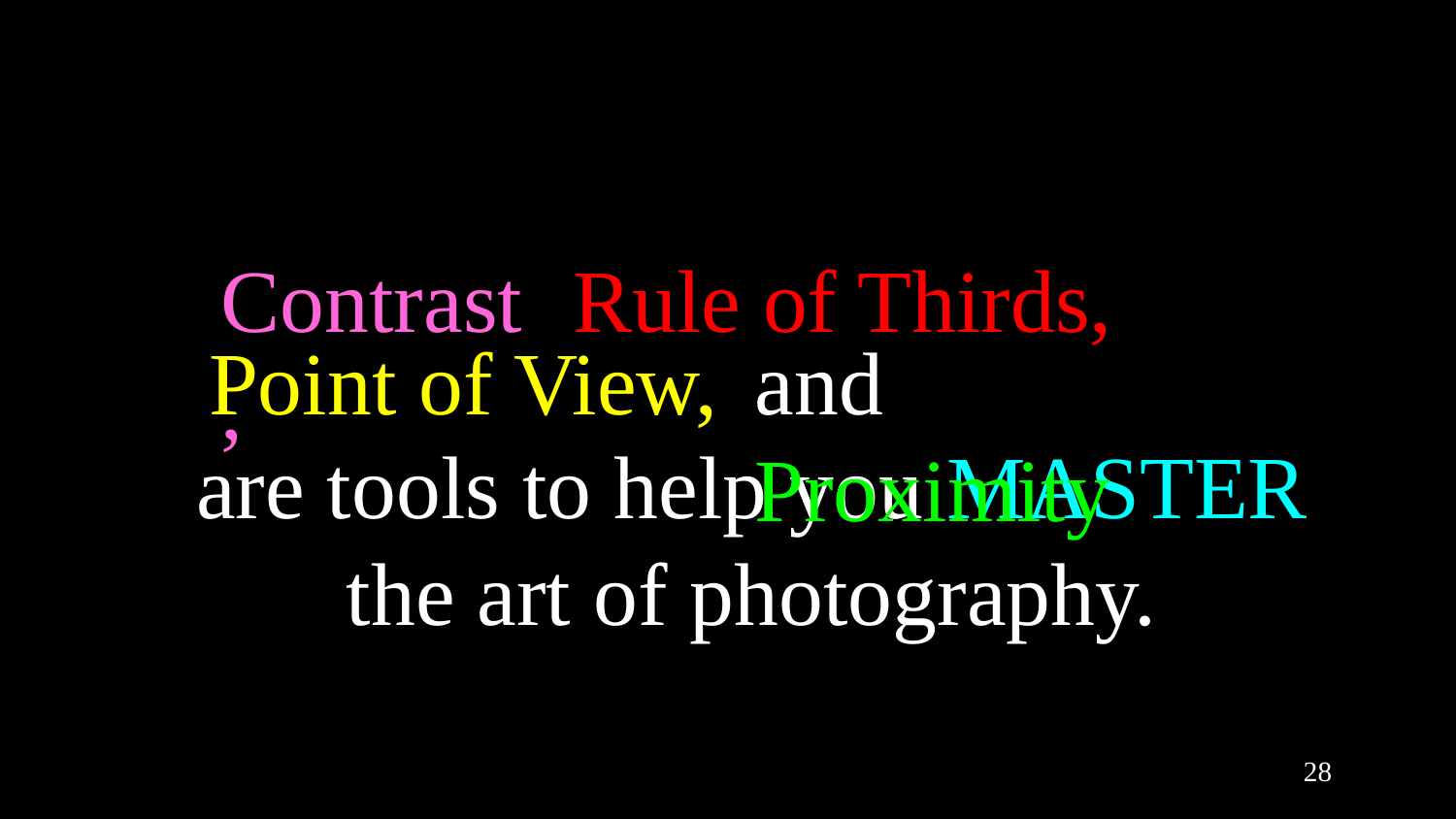

Contrast,
Rule of Thirds,
Point of View,
and Proximity
# are tools to help you MASTER the art of photography.
28